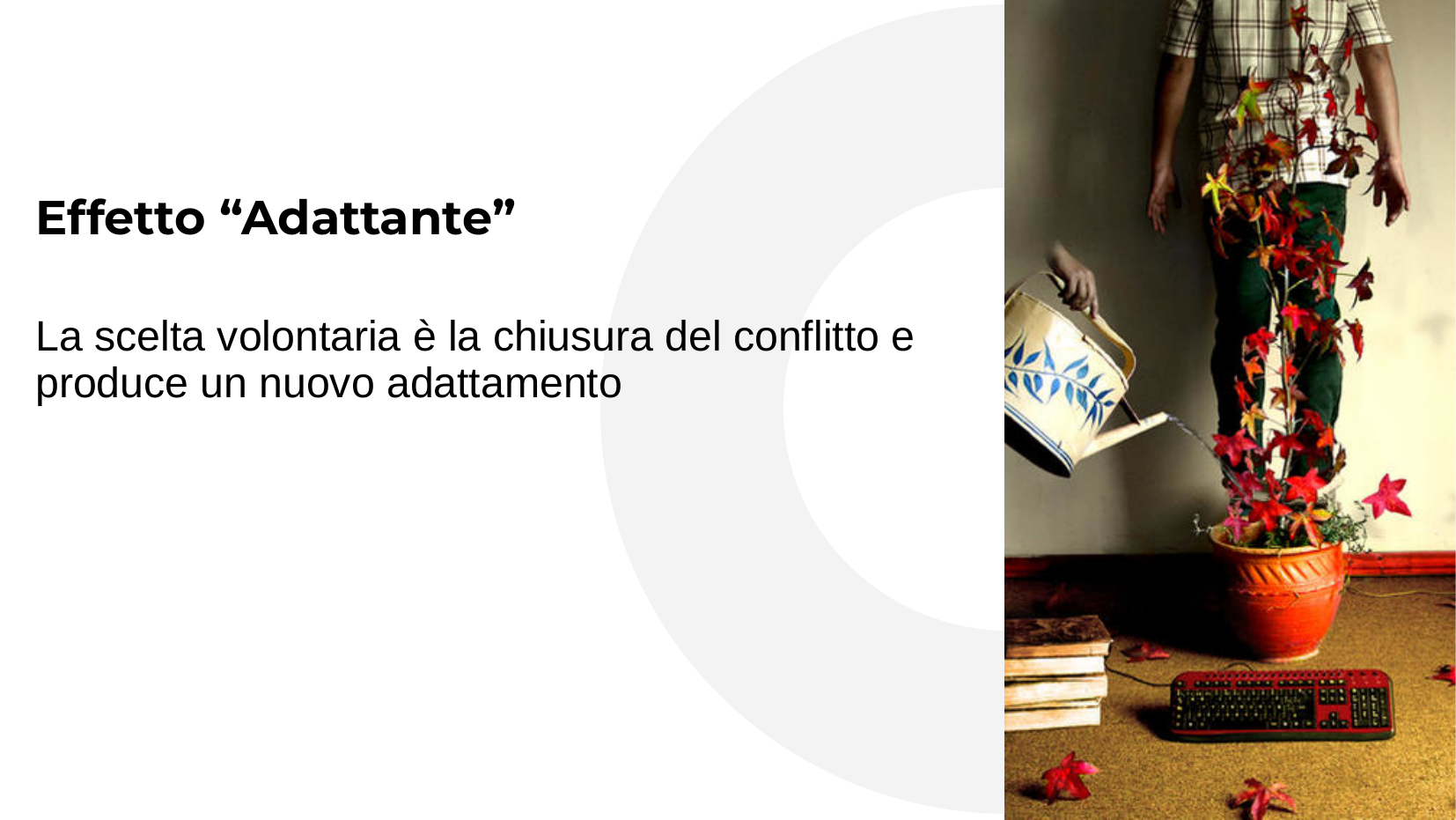

Effetto “Adattante”
# La scelta volontaria è la chiusura del conflitto e produce un nuovo adattamento